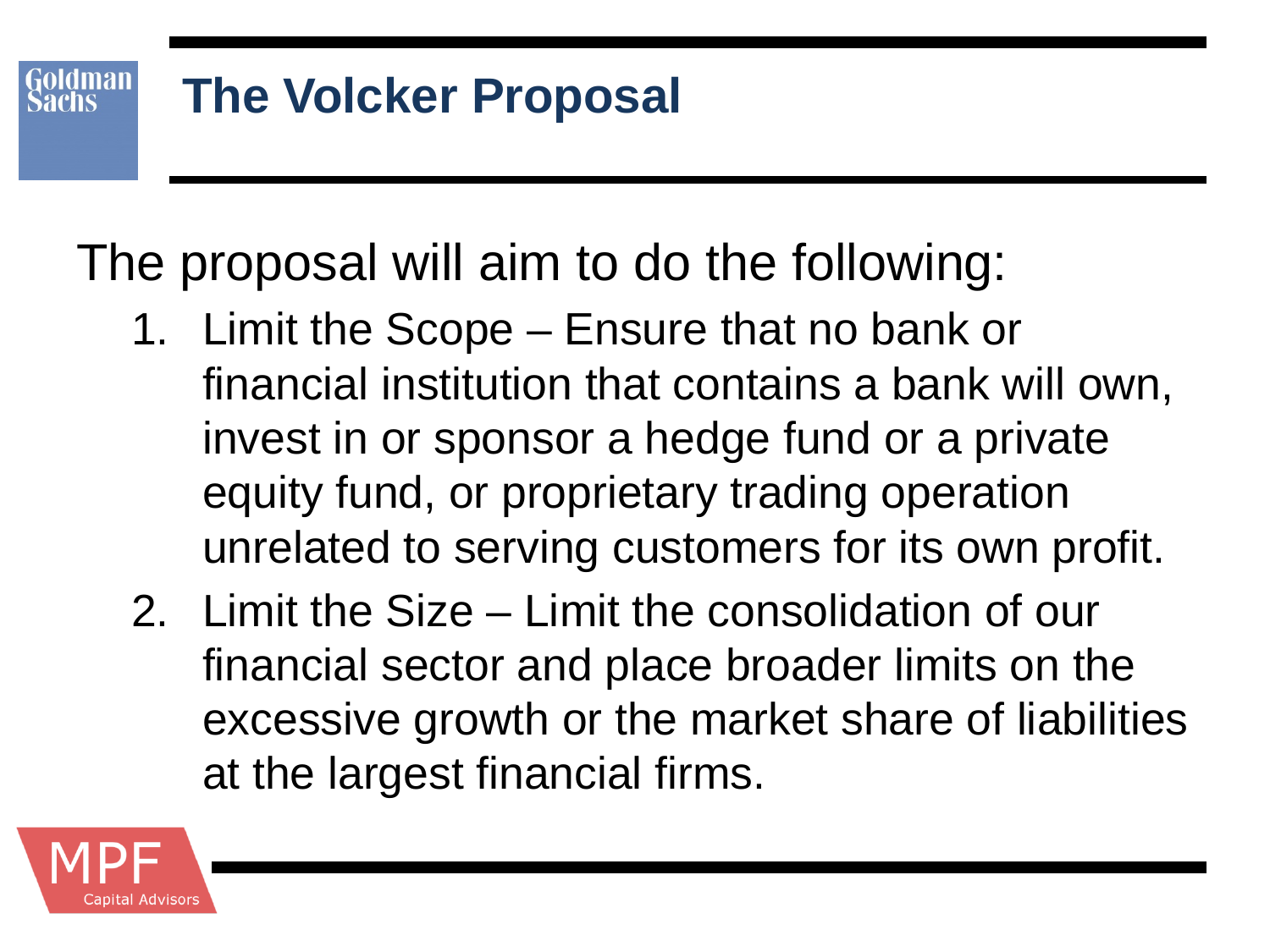

# The Volcker Proposal
The proposal will aim to do the following:
Limit the Scope – Ensure that no bank or financial institution that contains a bank will own, invest in or sponsor a hedge fund or a private equity fund, or proprietary trading operation unrelated to serving customers for its own profit.
Limit the Size – Limit the consolidation of our financial sector and place broader limits on the excessive growth or the market share of liabilities at the largest financial firms.